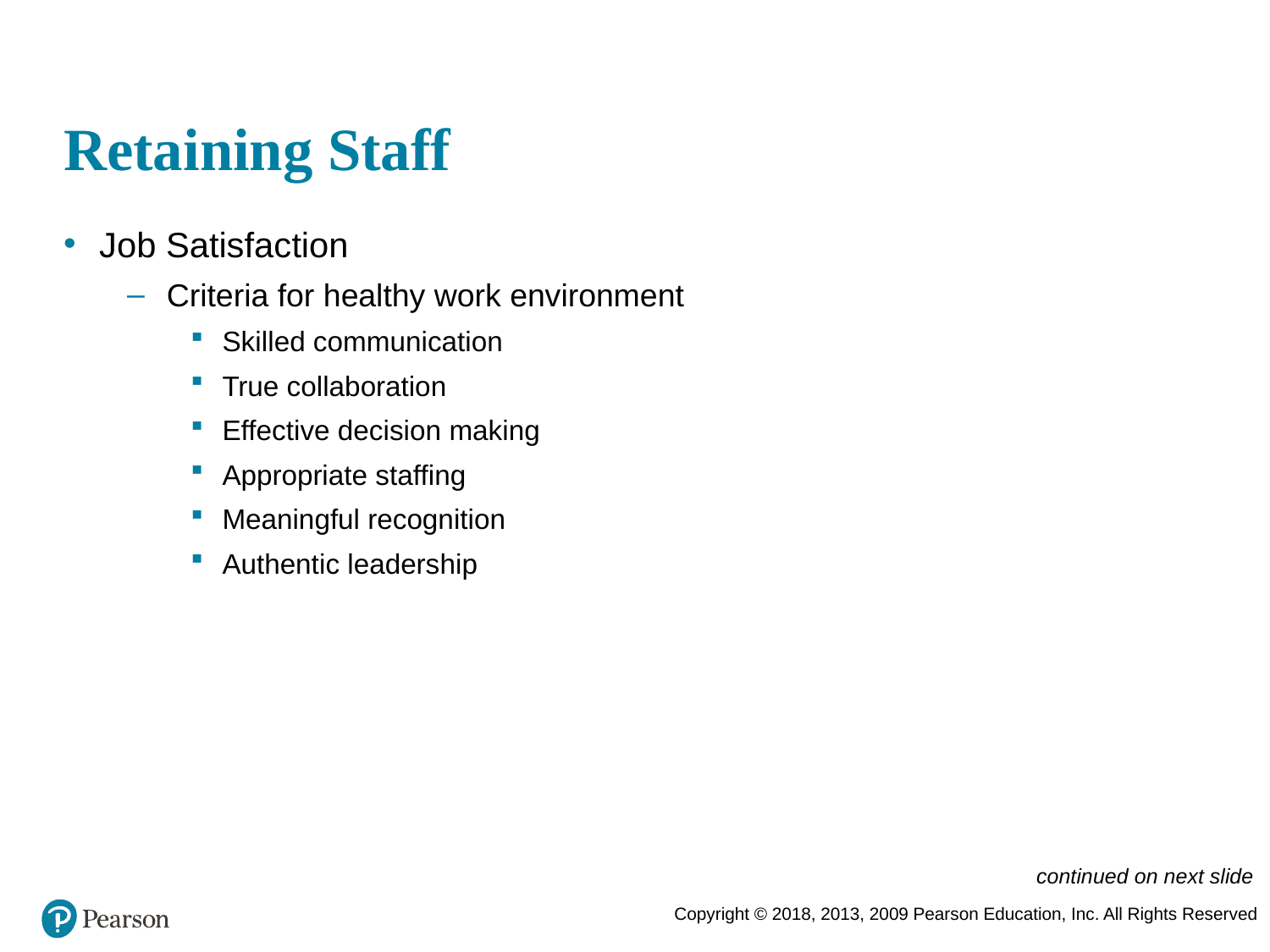

# Retaining Staff
Job Satisfaction
Criteria for healthy work environment
Skilled communication
True collaboration
Effective decision making
Appropriate staffing
Meaningful recognition
Authentic leadership
continued on next slide